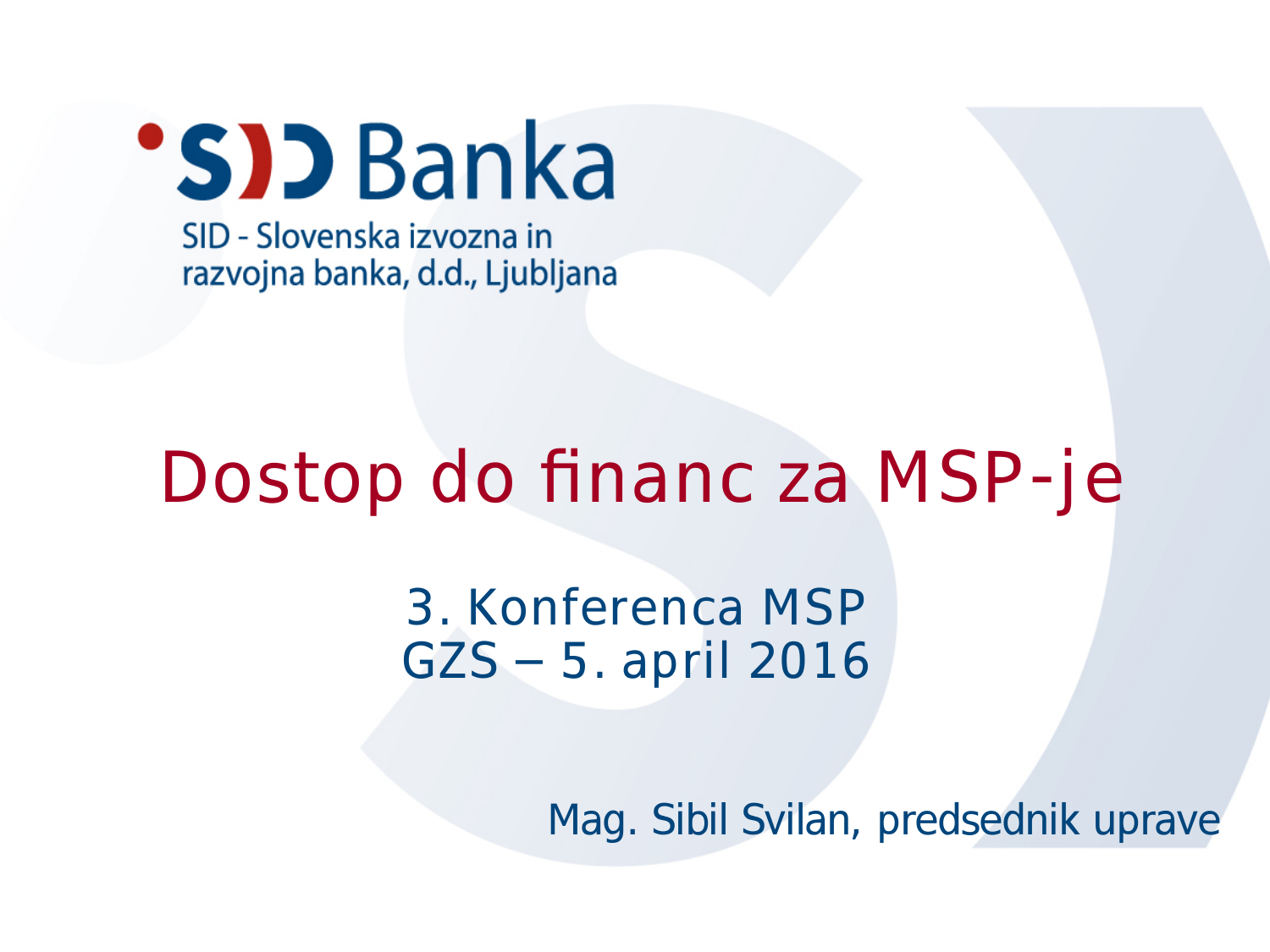

# Dostop do financ za MSP-je
3. Konferenca MSP
GZS – 5. april 2016
Mag. Sibil Svilan, predsednik uprave